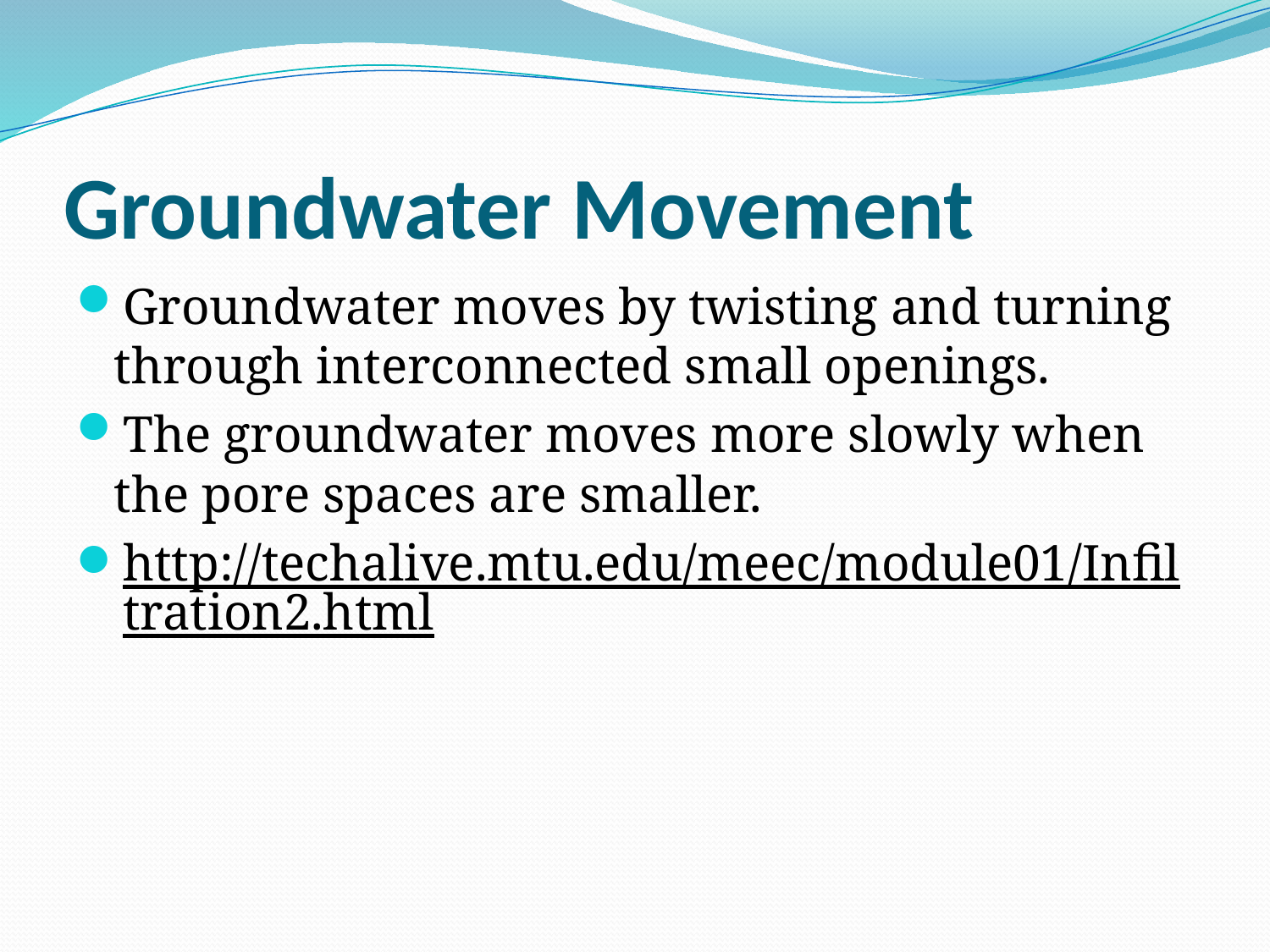

# Groundwater Movement
Groundwater moves by twisting and turning through interconnected small openings.
The groundwater moves more slowly when the pore spaces are smaller.
http://techalive.mtu.edu/meec/module01/Infiltration2.html